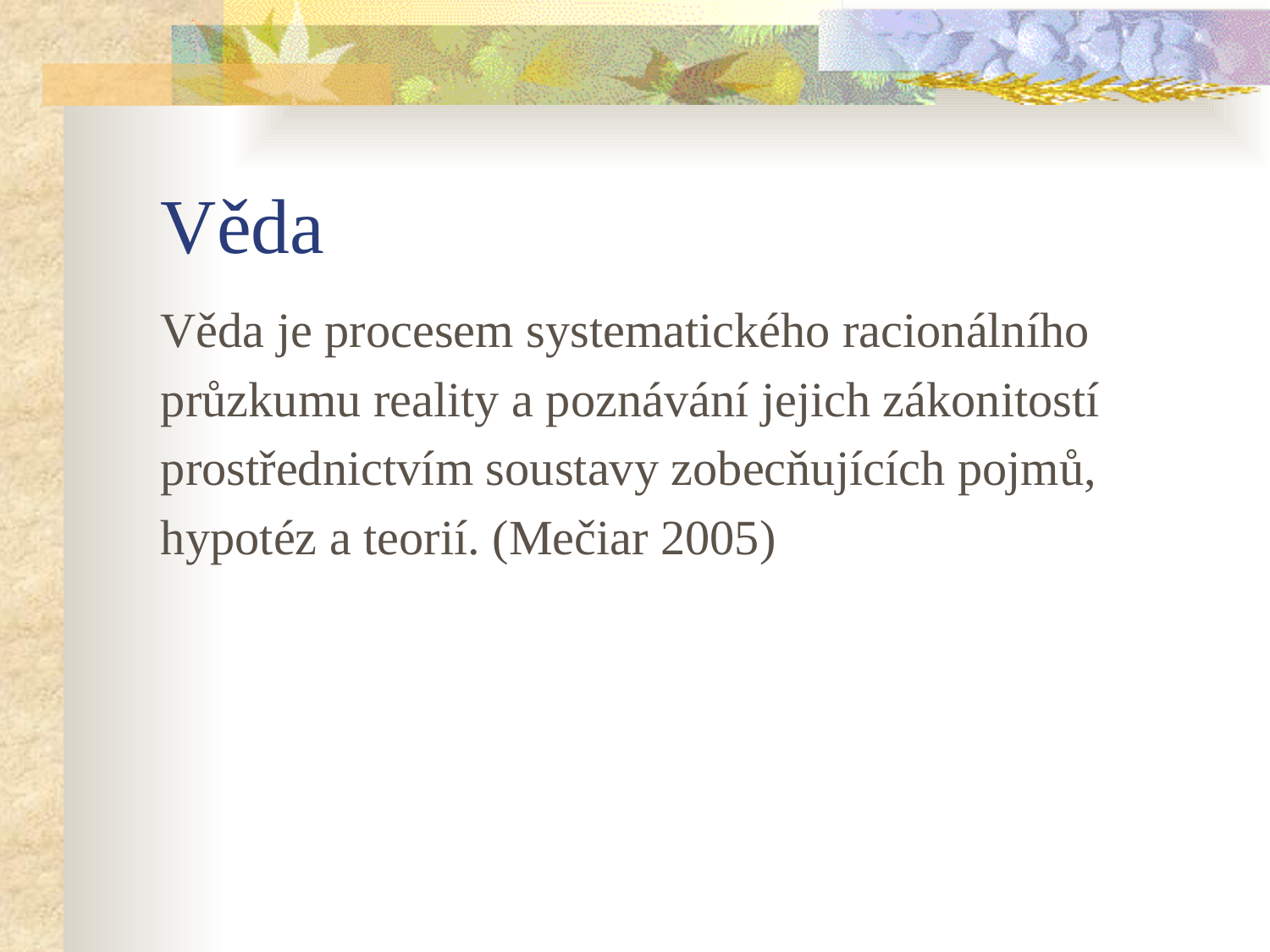

# Věda
Věda je procesem systematického racionálního
průzkumu reality a poznávání jejich zákonitostí
prostřednictvím soustavy zobecňujících pojmů,
hypotéz a teorií. (Mečiar 2005)